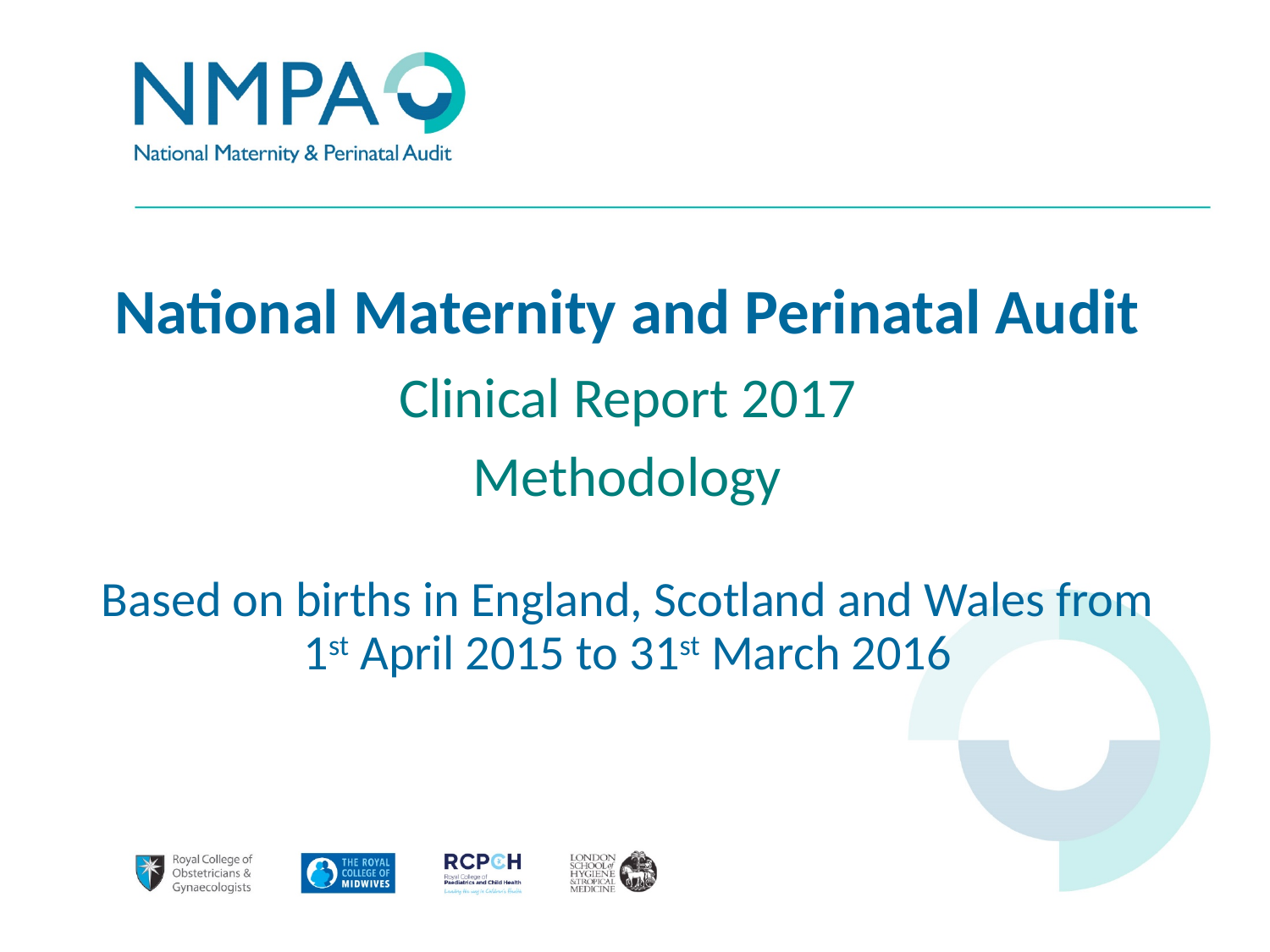

# National Maternity and Perinatal Audit
Clinical Report 2017
Methodology

Based on births in England, Scotland and Wales from 1st April 2015 to 31st March 2016